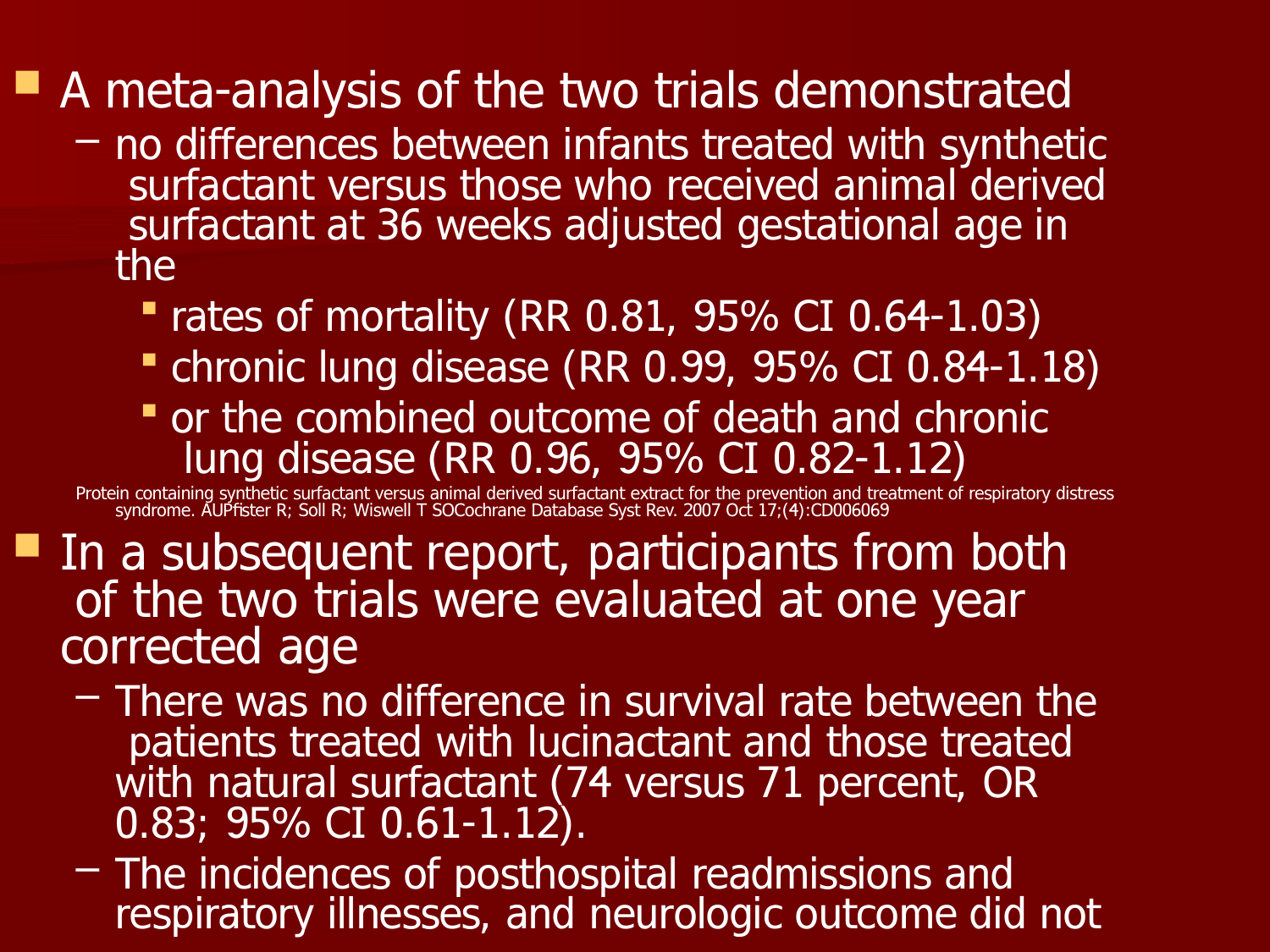

A meta-analysis of the two trials demonstrated
no differences between infants treated with synthetic  surfactant versus those who received animal derived  surfactant at 36 weeks adjusted gestational age in  the
rates of mortality (RR 0.81, 95% CI 0.64-1.03)
chronic lung disease (RR 0.99, 95% CI 0.84-1.18)
or the combined outcome of death and chronic  lung disease (RR 0.96, 95% CI 0.82-1.12)
Protein containing synthetic surfactant versus animal derived surfactant extract for the prevention and treatment of respiratory distress  syndrome. AUPfister R; Soll R; Wiswell T SOCochrane Database Syst Rev. 2007 Oct 17;(4):CD006069
In a subsequent report, participants from both  of the two trials were evaluated at one year  corrected age
There was no difference in survival rate between the  patients treated with lucinactant and those treated  with natural surfactant (74 versus 71 percent, OR  0.83; 95% CI 0.61-1.12).
The incidences of posthospital readmissions and  respiratory illnesses, and neurologic outcome did not